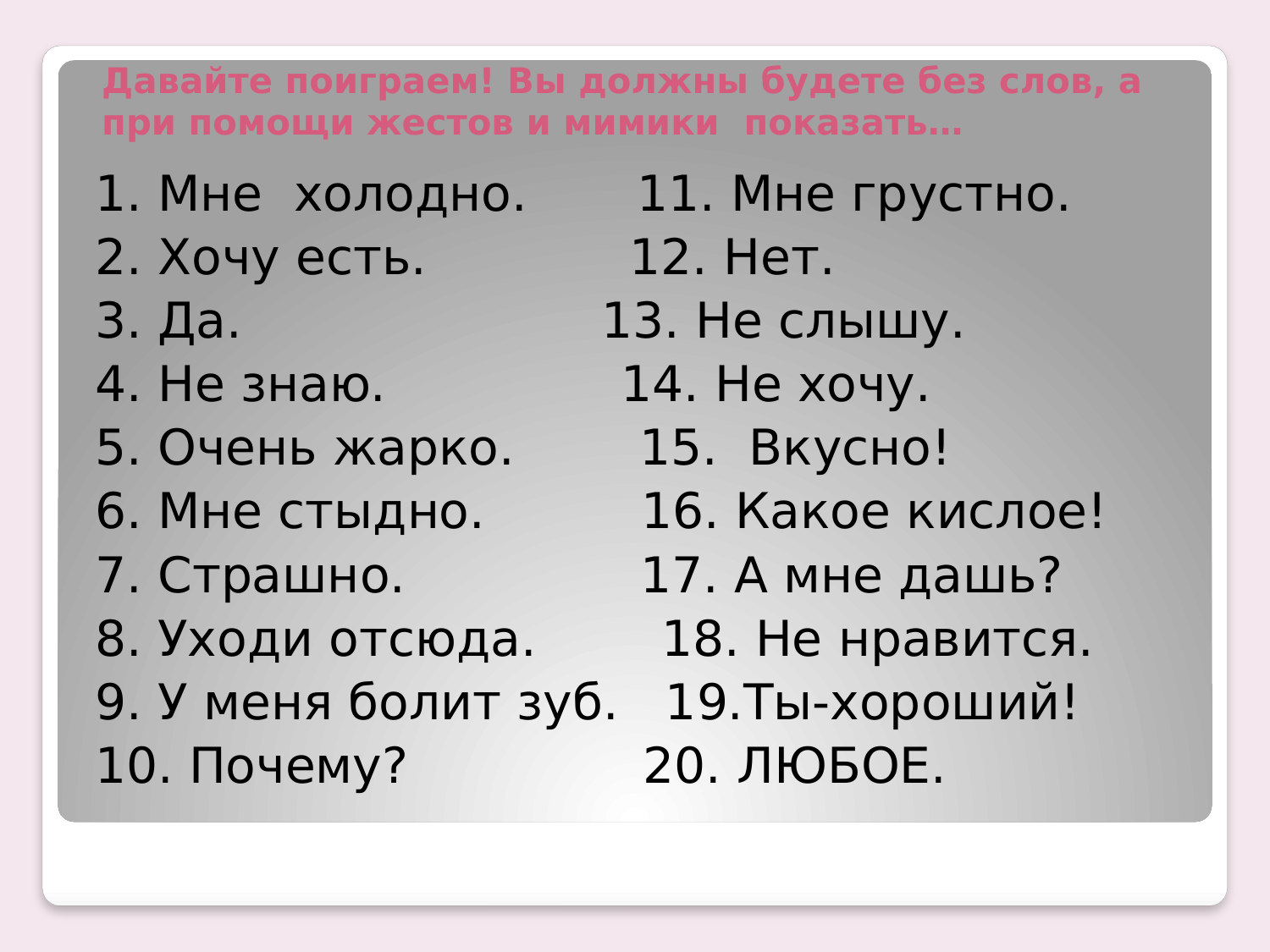

# Давайте поиграем! Вы должны будете без слов, а при помощи жестов и мимики  показать…
1. Мне  холодно.       11. Мне грустно.
2. Хочу есть.             12. Нет.
3. Да.                       13. Не слышу.
4. Не знаю.               14. Не хочу.
5. Очень жарко.        15.  Вкусно!
6. Мне стыдно.          16. Какое кислое!
7. Страшно.               17. А мне дашь?
8. Уходи отсюда.        18. Не нравится.
9. У меня болит зуб.   19.Ты-хороший!
10. Почему?               20. ЛЮБОЕ.